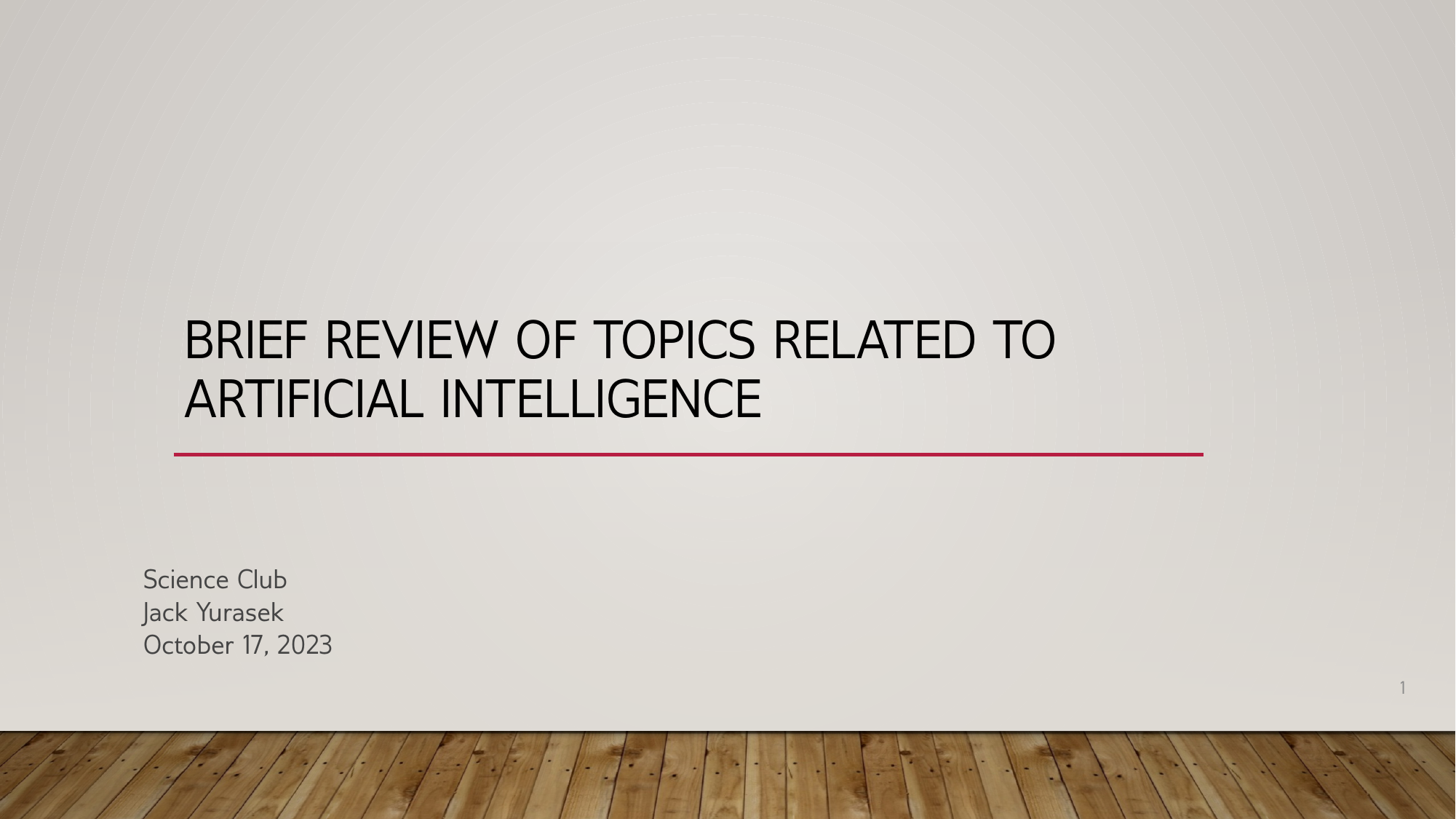

# Brief Review of Topics Related to Artificial Intelligence

Science Club
Jack Yurasek
October 17, 2023
1